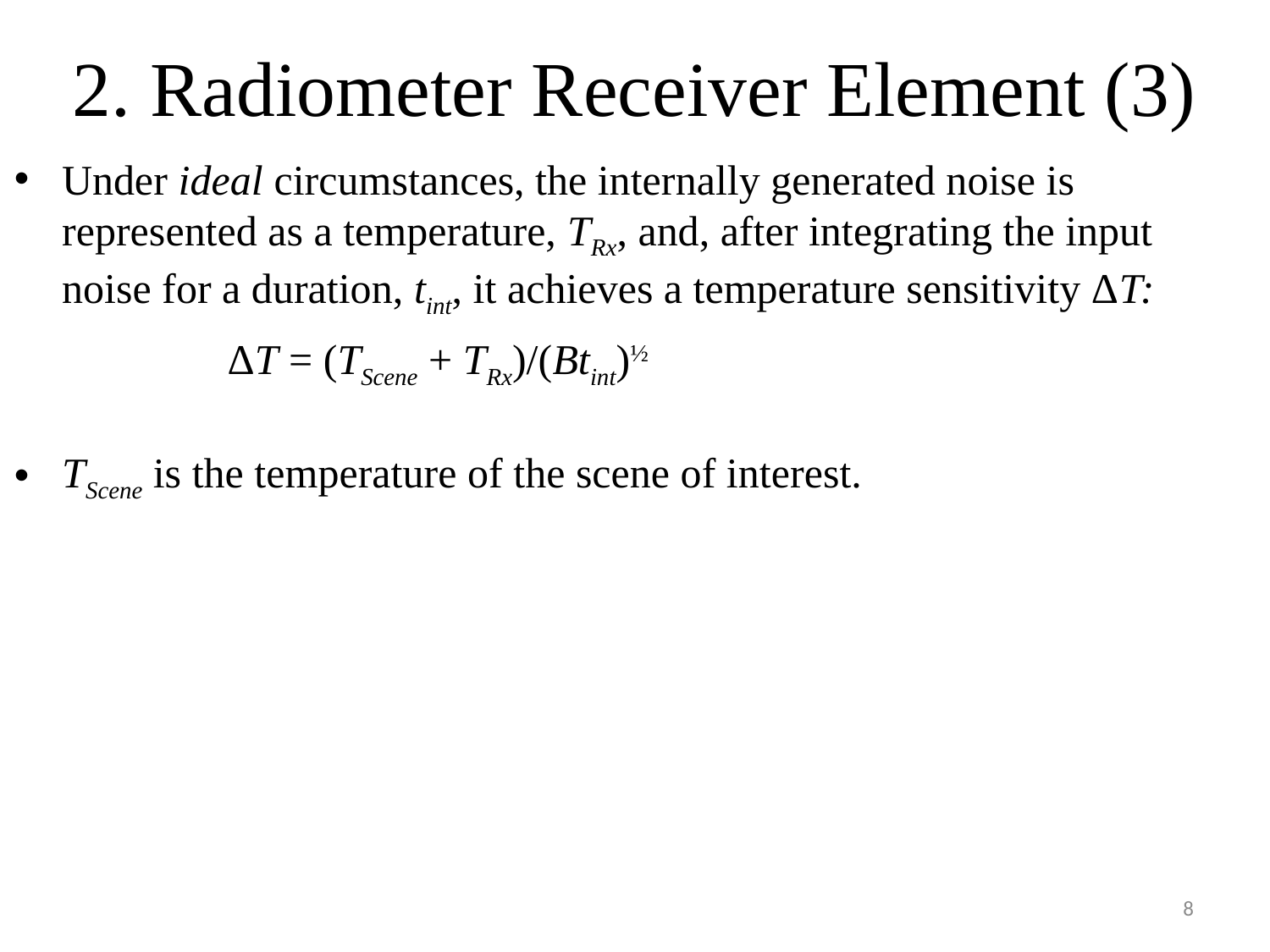

# 2. Radiometer Receiver Element (3)
Under ideal circumstances, the internally generated noise is represented as a temperature, TRx, and, after integrating the input noise for a duration, tint, it achieves a temperature sensitivity ΔT:

TScene is the temperature of the scene of interest.

ΔT = (TScene + TRx)/(Btint)½
8